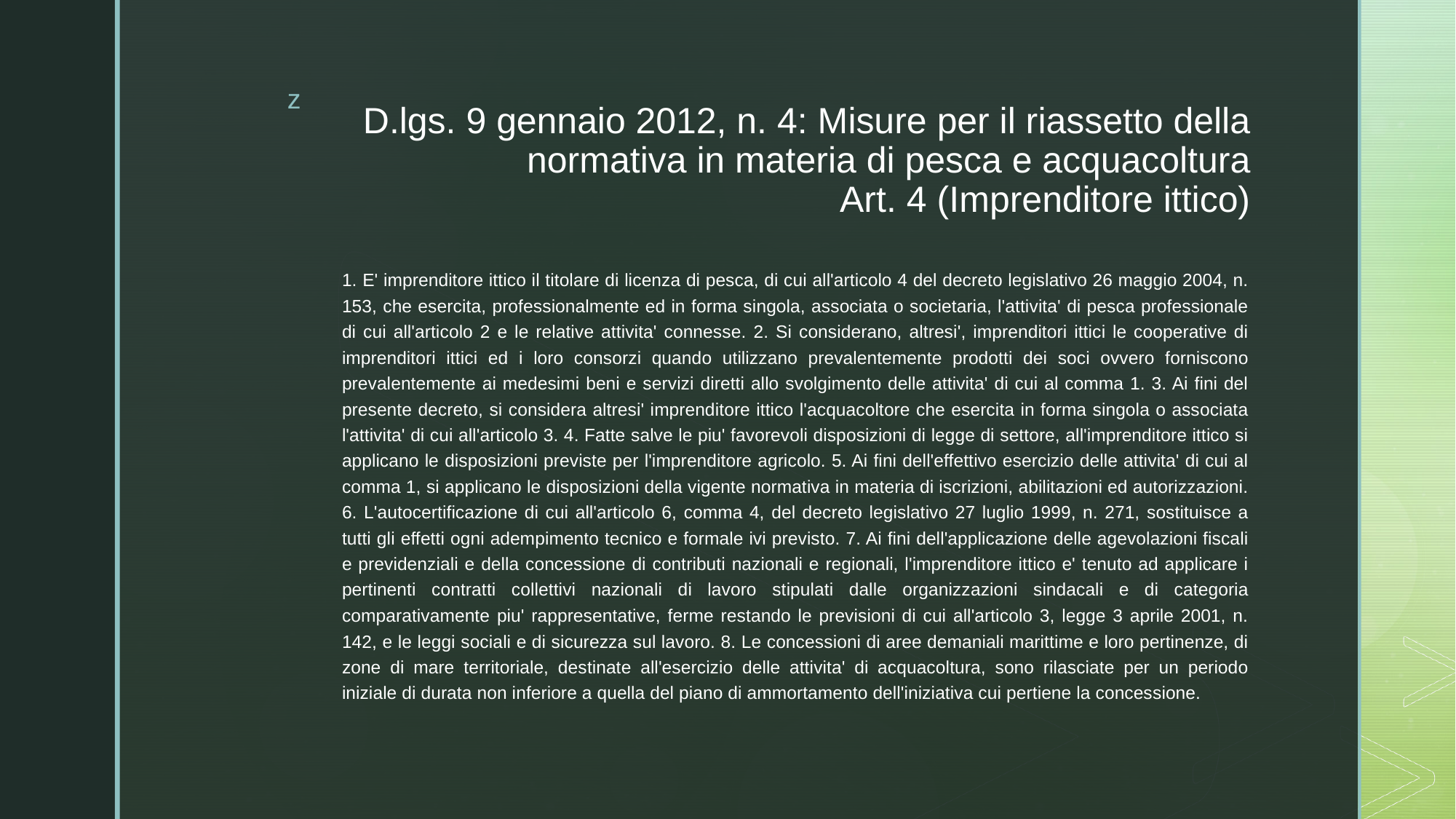

# D.lgs. 9 gennaio 2012, n. 4: Misure per il riassetto della normativa in materia di pesca e acquacoltura Art. 4 (Imprenditore ittico)
1. E' imprenditore ittico il titolare di licenza di pesca, di cui all'articolo 4 del decreto legislativo 26 maggio 2004, n. 153, che esercita, professionalmente ed in forma singola, associata o societaria, l'attivita' di pesca professionale di cui all'articolo 2 e le relative attivita' connesse. 2. Si considerano, altresi', imprenditori ittici le cooperative di imprenditori ittici ed i loro consorzi quando utilizzano prevalentemente prodotti dei soci ovvero forniscono prevalentemente ai medesimi beni e servizi diretti allo svolgimento delle attivita' di cui al comma 1. 3. Ai fini del presente decreto, si considera altresi' imprenditore ittico l'acquacoltore che esercita in forma singola o associata l'attivita' di cui all'articolo 3. 4. Fatte salve le piu' favorevoli disposizioni di legge di settore, all'imprenditore ittico si applicano le disposizioni previste per l'imprenditore agricolo. 5. Ai fini dell'effettivo esercizio delle attivita' di cui al comma 1, si applicano le disposizioni della vigente normativa in materia di iscrizioni, abilitazioni ed autorizzazioni. 6. L'autocertificazione di cui all'articolo 6, comma 4, del decreto legislativo 27 luglio 1999, n. 271, sostituisce a tutti gli effetti ogni adempimento tecnico e formale ivi previsto. 7. Ai fini dell'applicazione delle agevolazioni fiscali e previdenziali e della concessione di contributi nazionali e regionali, l'imprenditore ittico e' tenuto ad applicare i pertinenti contratti collettivi nazionali di lavoro stipulati dalle organizzazioni sindacali e di categoria comparativamente piu' rappresentative, ferme restando le previsioni di cui all'articolo 3, legge 3 aprile 2001, n. 142, e le leggi sociali e di sicurezza sul lavoro. 8. Le concessioni di aree demaniali marittime e loro pertinenze, di zone di mare territoriale, destinate all'esercizio delle attivita' di acquacoltura, sono rilasciate per un periodo iniziale di durata non inferiore a quella del piano di ammortamento dell'iniziativa cui pertiene la concessione.